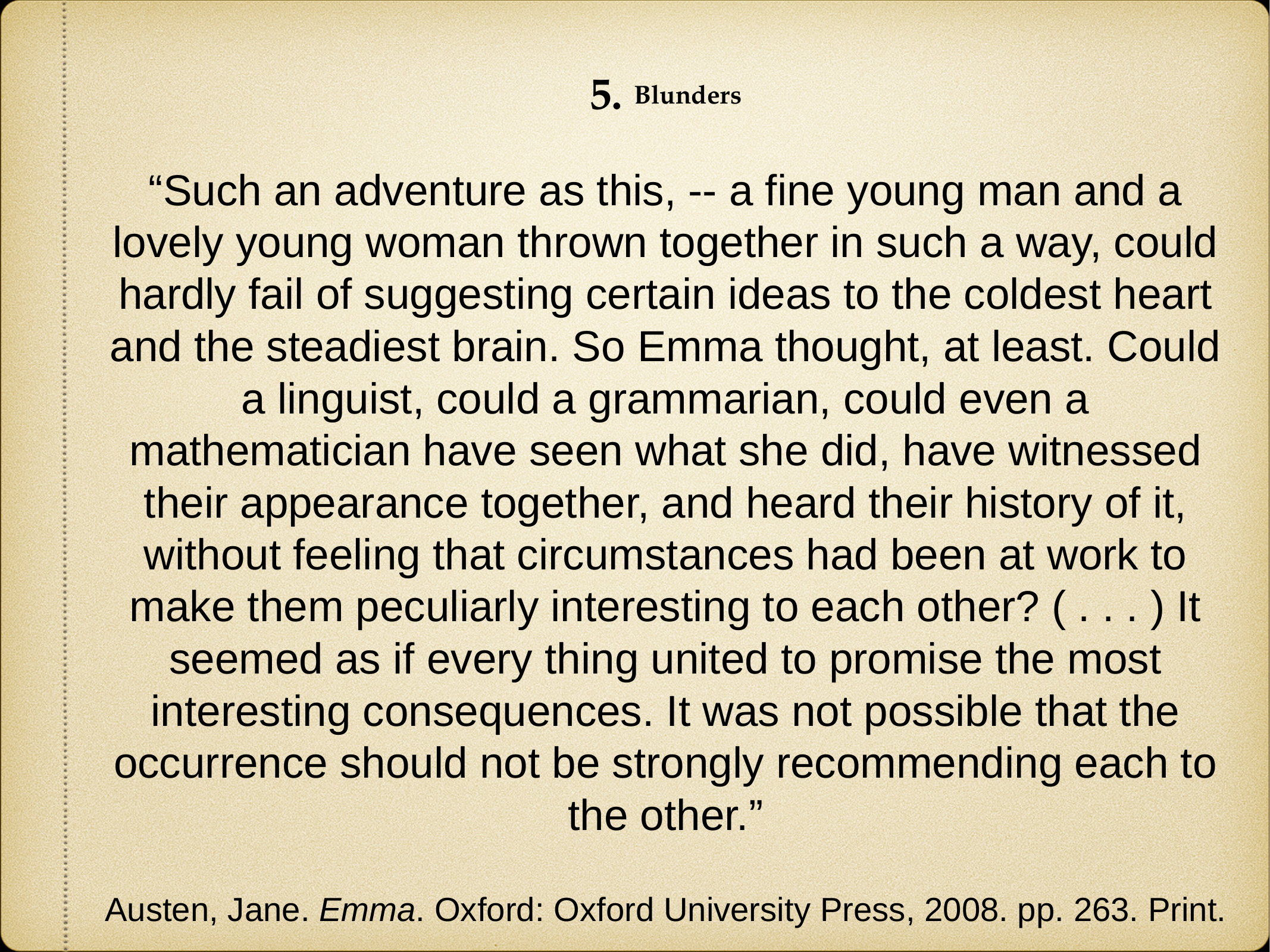

5. Blunders
“Such an adventure as this, -- a fine young man and a lovely young woman thrown together in such a way, could hardly fail of suggesting certain ideas to the coldest heart and the steadiest brain. So Emma thought, at least. Could a linguist, could a grammarian, could even a mathematician have seen what she did, have witnessed their appearance together, and heard their history of it, without feeling that circumstances had been at work to make them peculiarly interesting to each other? ( . . . ) It seemed as if every thing united to promise the most interesting consequences. It was not possible that the occurrence should not be strongly recommending each to the other.”

Austen, Jane. Emma. Oxford: Oxford University Press, 2008. pp. 263. Print.